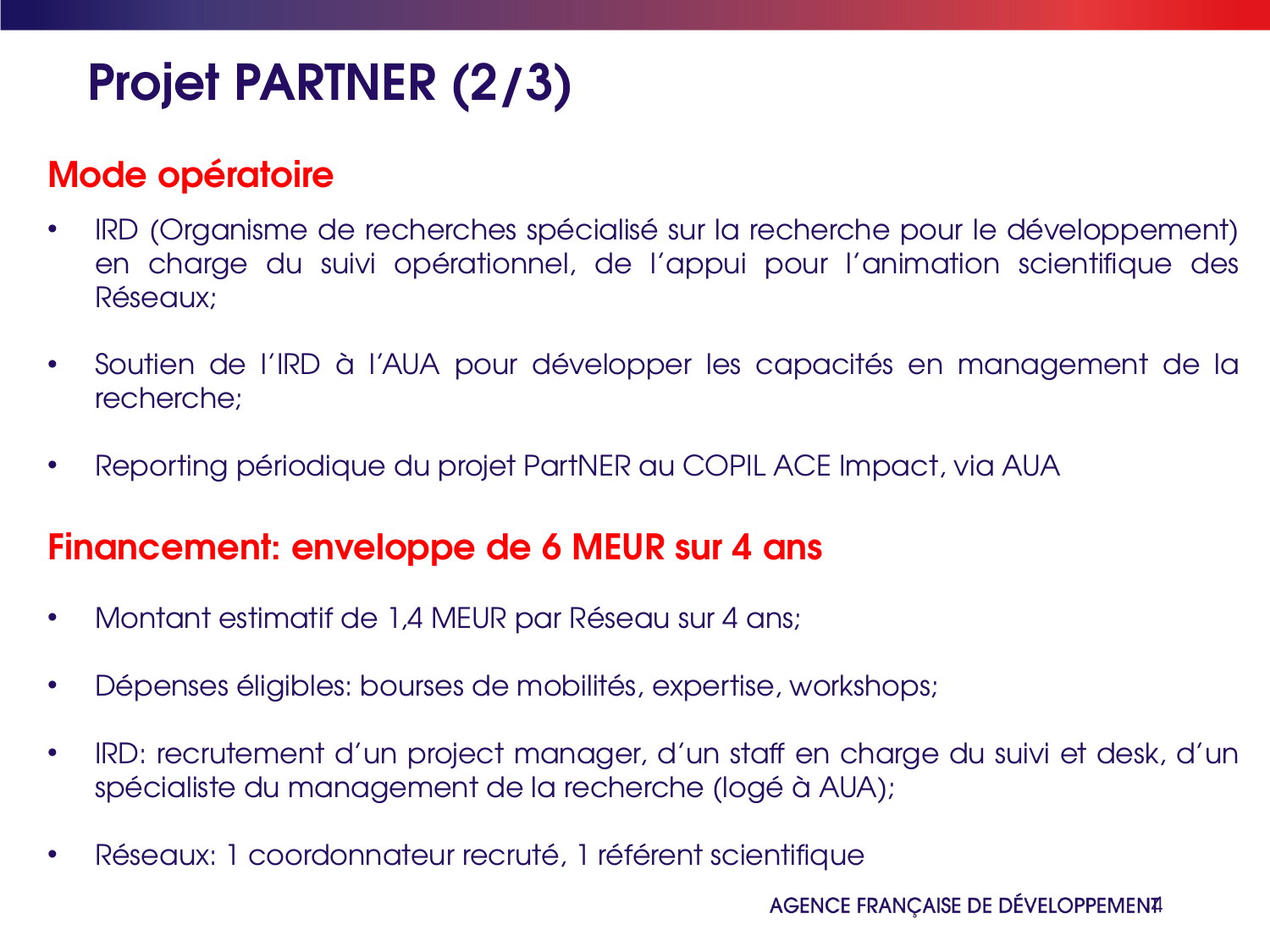

# Projet PARTNER (2/3)
Mode opératoire

IRD (Organisme de recherches spécialisé sur la recherche pour le développement) en charge du suivi opérationnel, de l’appui pour l’animation scientifique des Réseaux;

Soutien de l’IRD à l’AUA pour développer les capacités en management de la recherche;

Reporting périodique du projet PartNER au COPIL ACE Impact, via AUA

Financement: enveloppe de 6 MEUR sur 4 ans

Montant estimatif de 1,4 MEUR par Réseau sur 4 ans;

Dépenses éligibles: bourses de mobilités, expertise, workshops;

IRD: recrutement d’un project manager, d’un staff en charge du suivi et desk, d’un spécialiste du management de la recherche (logé à AUA);

Réseaux: 1 coordonnateur recruté, 1 référent scientifique